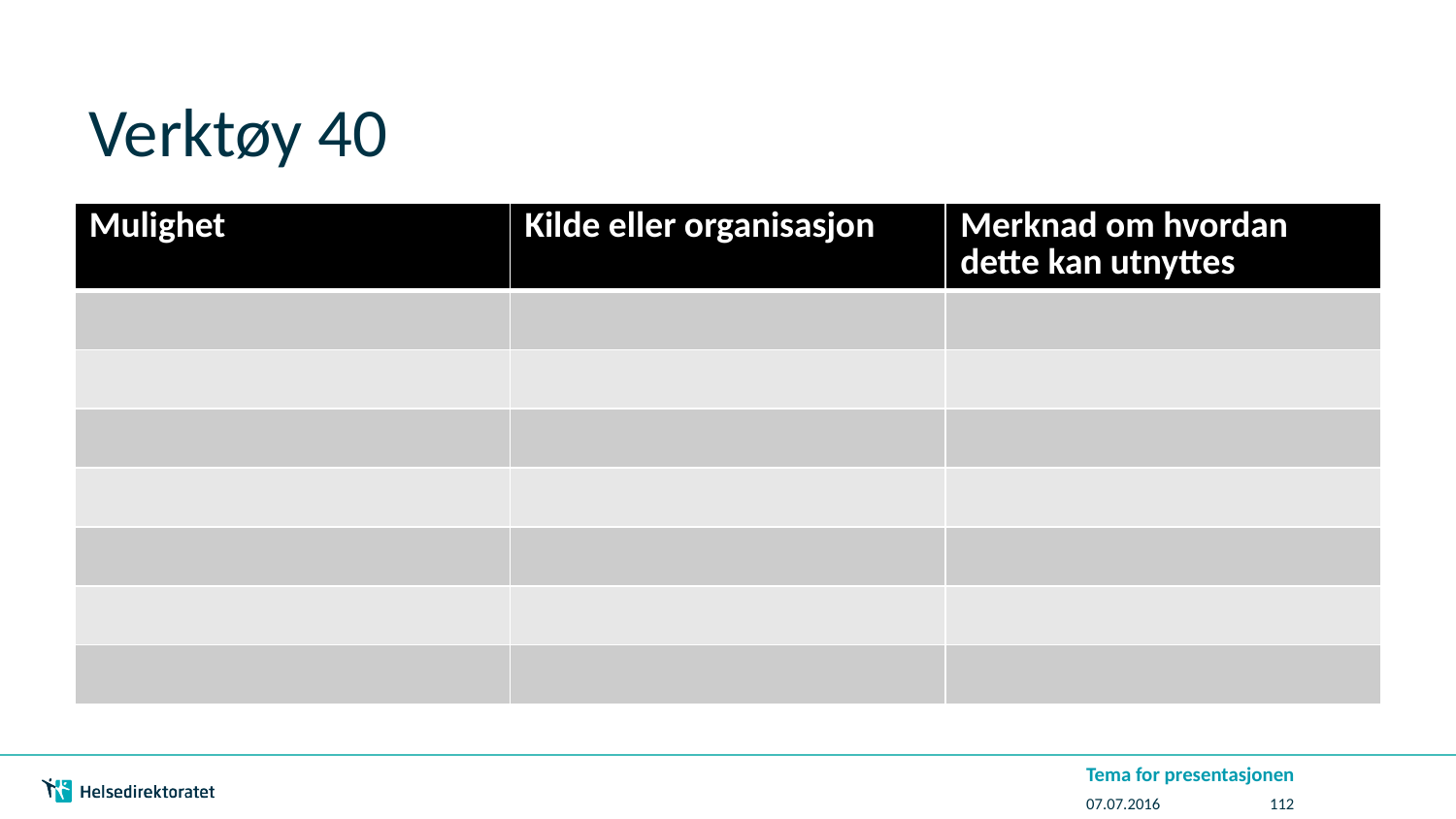

# Verktøy 40
| Mulighet | Kilde eller organisasjon | Merknad om hvordan dette kan utnyttes |
| --- | --- | --- |
|  |  |  |
|  |  |  |
|  |  |  |
|  |  |  |
|  |  |  |
|  |  |  |
|  |  |  |
Tema for presentasjonen
07.07.2016
112